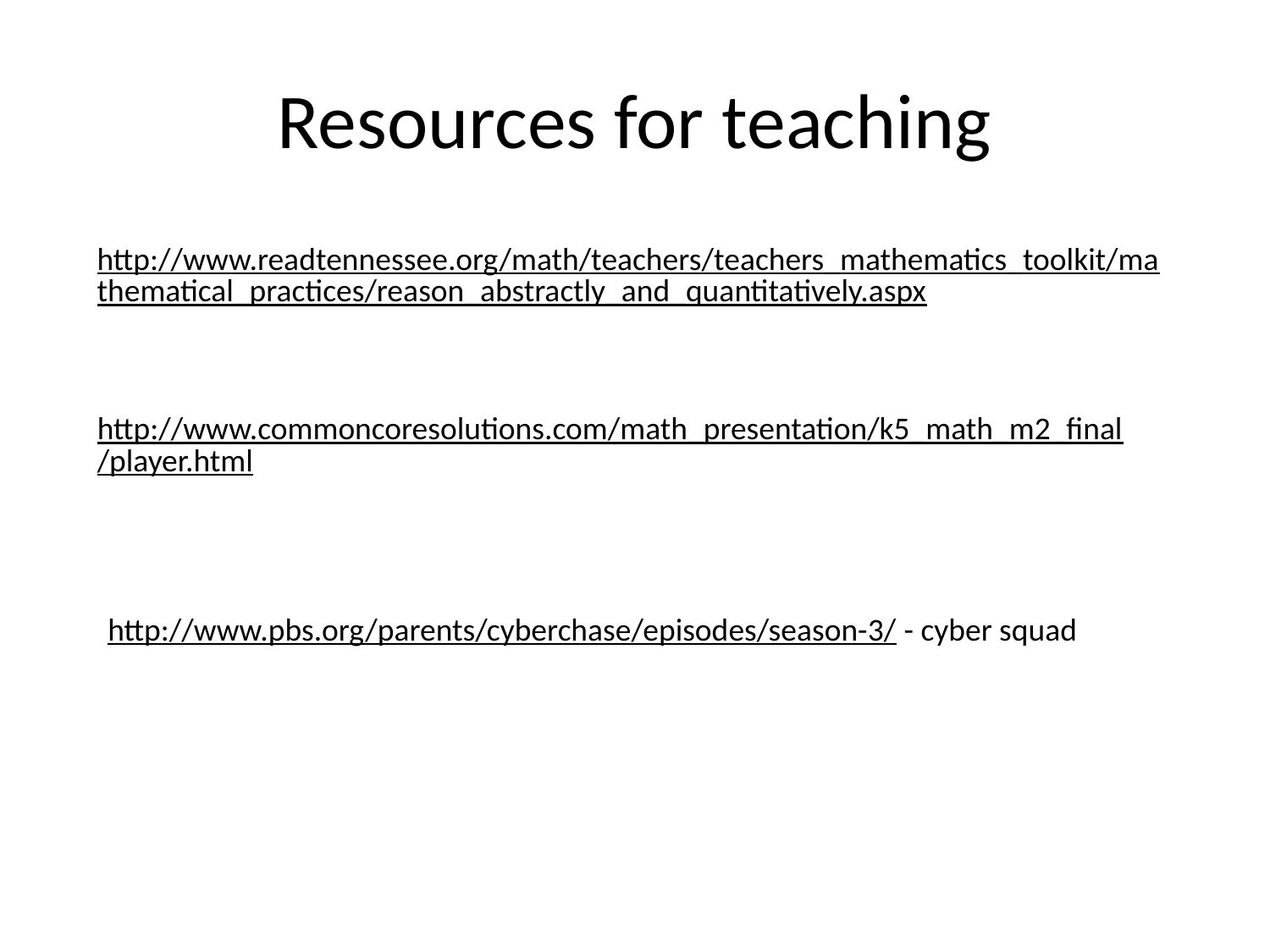

# Resources for teaching
http://www.readtennessee.org/math/teachers/teachers_mathematics_toolkit/mathematical_practices/reason_abstractly_and_quantitatively.aspx
http://www.commoncoresolutions.com/math_presentation/k5_math_m2_final/player.html
http://www.pbs.org/parents/cyberchase/episodes/season-3/ - cyber squad